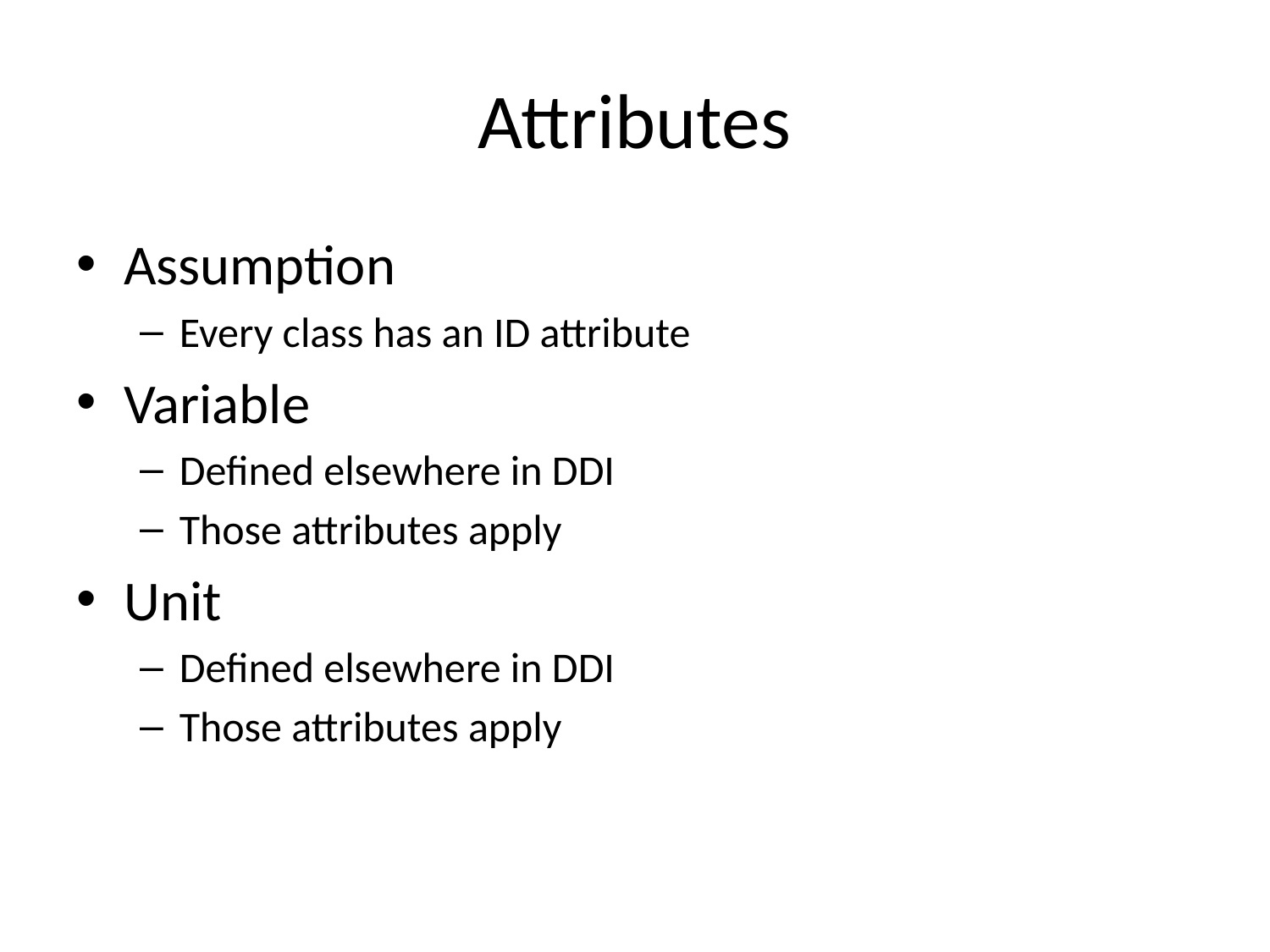

# Attributes
Assumption
Every class has an ID attribute
Variable
Defined elsewhere in DDI
Those attributes apply
Unit
Defined elsewhere in DDI
Those attributes apply